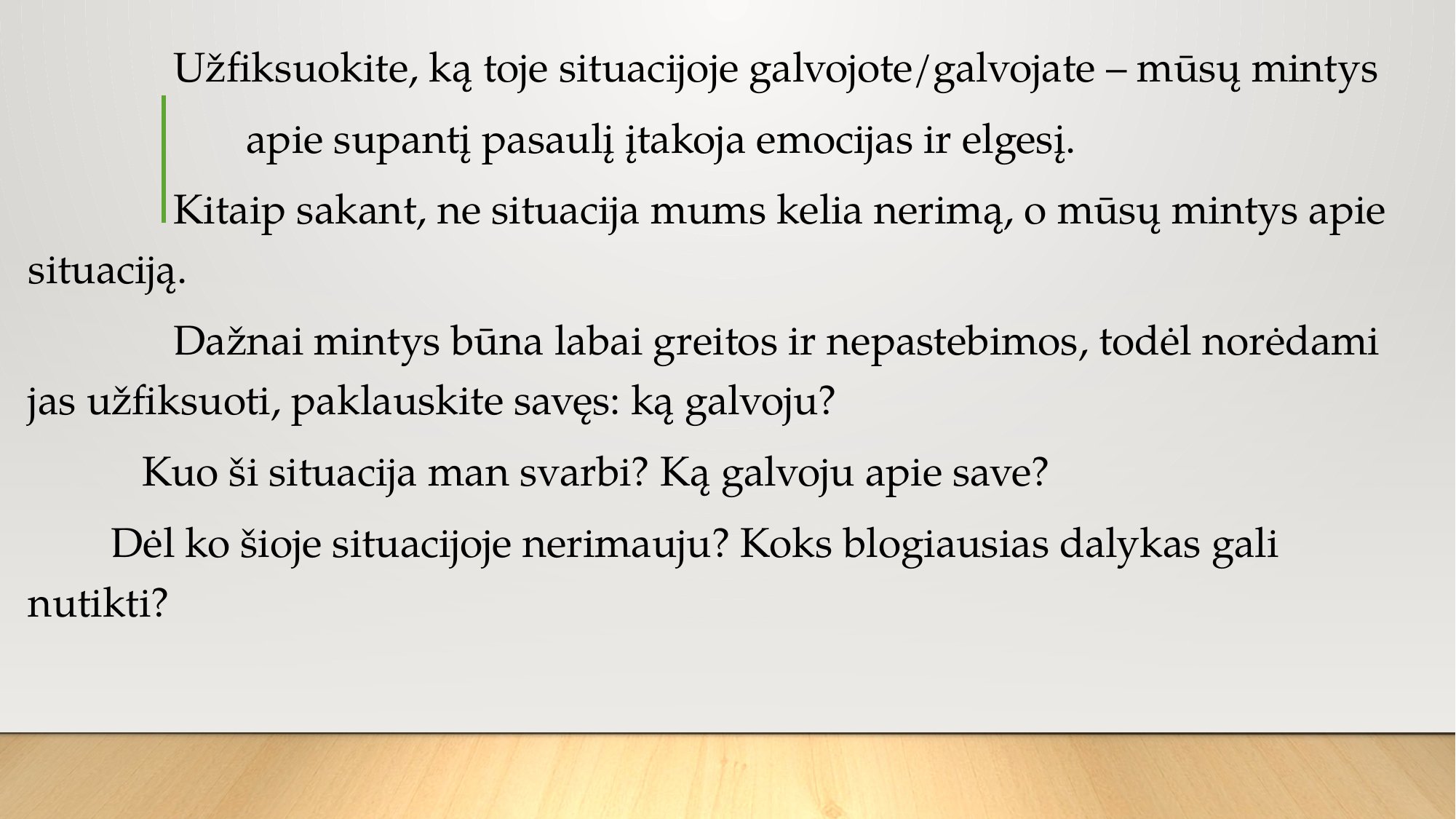

Užfiksuokite, ką toje situacijoje galvojote/galvojate – mūsų mintys
                     apie supantį pasaulį įtakoja emocijas ir elgesį.
              Kitaip sakant, ne situacija mums kelia nerimą, o mūsų mintys apie situaciją.
              Dažnai mintys būna labai greitos ir nepastebimos, todėl norėdami jas užfiksuoti, paklauskite savęs: ką galvoju?
           Kuo ši situacija man svarbi? Ką galvoju apie save?
        Dėl ko šioje situacijoje nerimauju? Koks blogiausias dalykas gali nutikti?